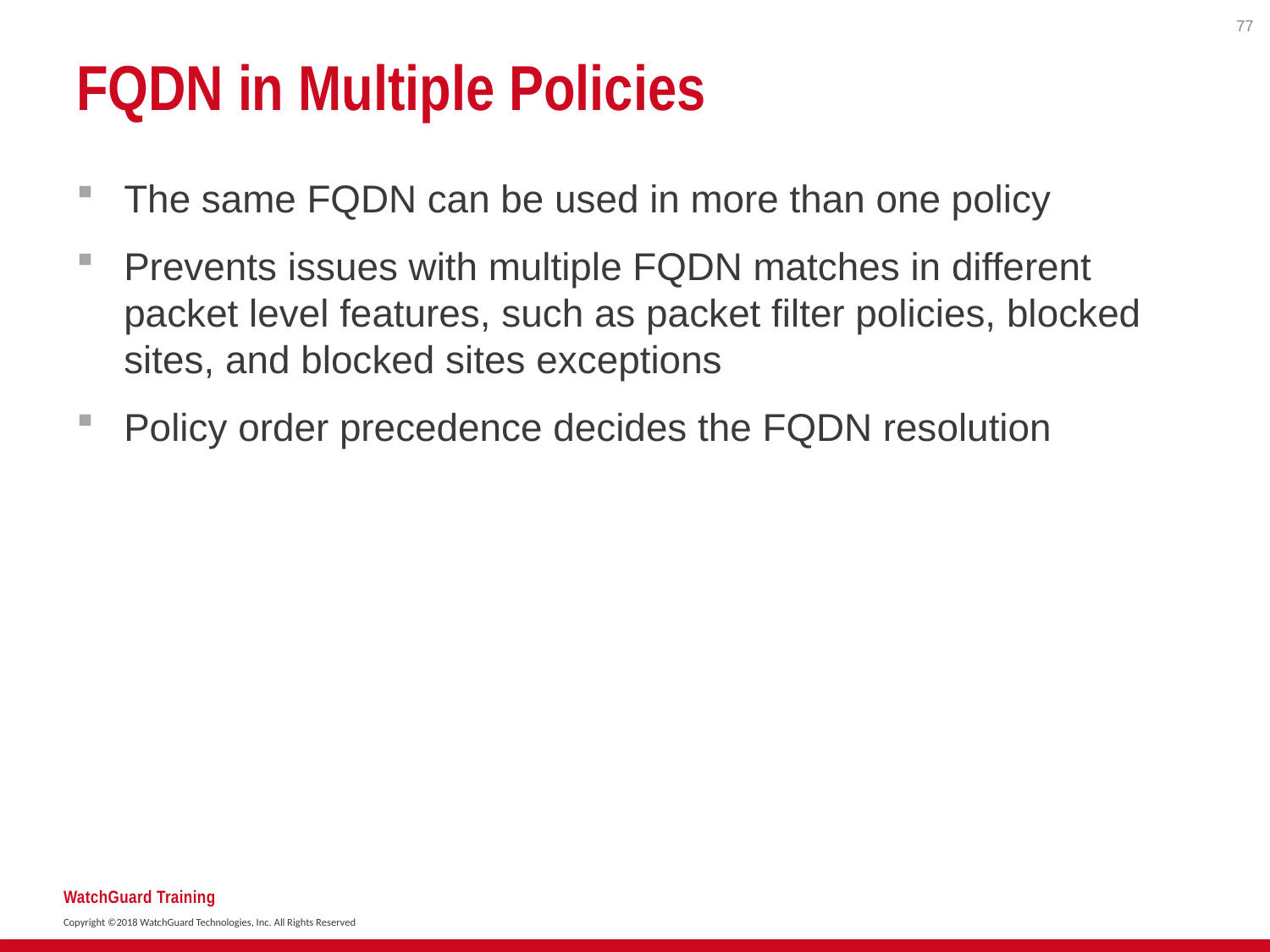

77
# FQDN in Multiple Policies
The same FQDN can be used in more than one policy
Prevents issues with multiple FQDN matches in different packet level features, such as packet filter policies, blocked sites, and blocked sites exceptions
Policy order precedence decides the FQDN resolution